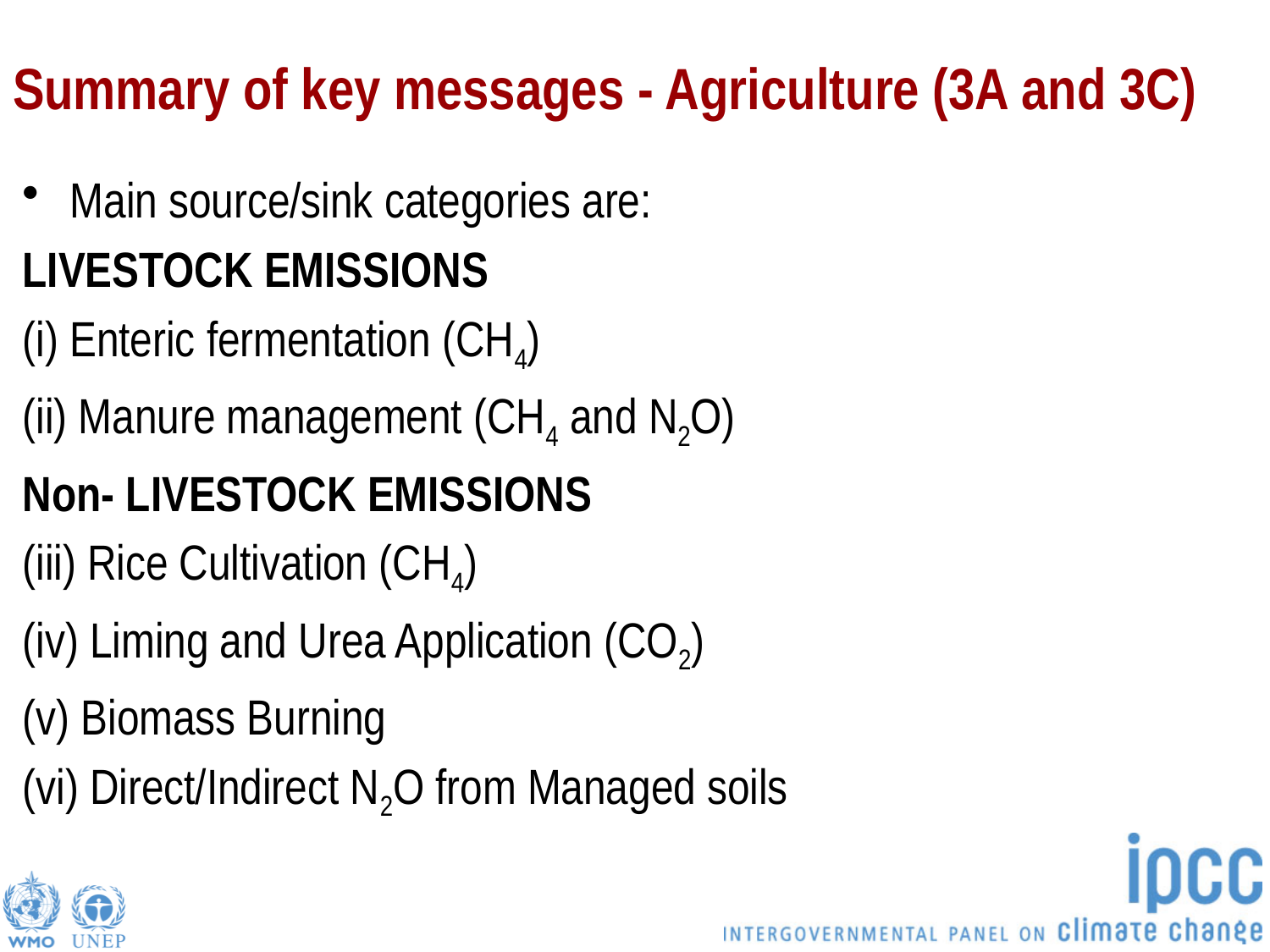

# Summary of key messages - Agriculture (3A and 3C)
Main source/sink categories are:
LIVESTOCK EMISSIONS
(i) Enteric fermentation (CH4)
(ii) Manure management (CH4 and N2O)
Non- LIVESTOCK EMISSIONS
(iii) Rice Cultivation (CH4)
(iv) Liming and Urea Application (CO2)
(v) Biomass Burning
(vi) Direct/Indirect N2O from Managed soils